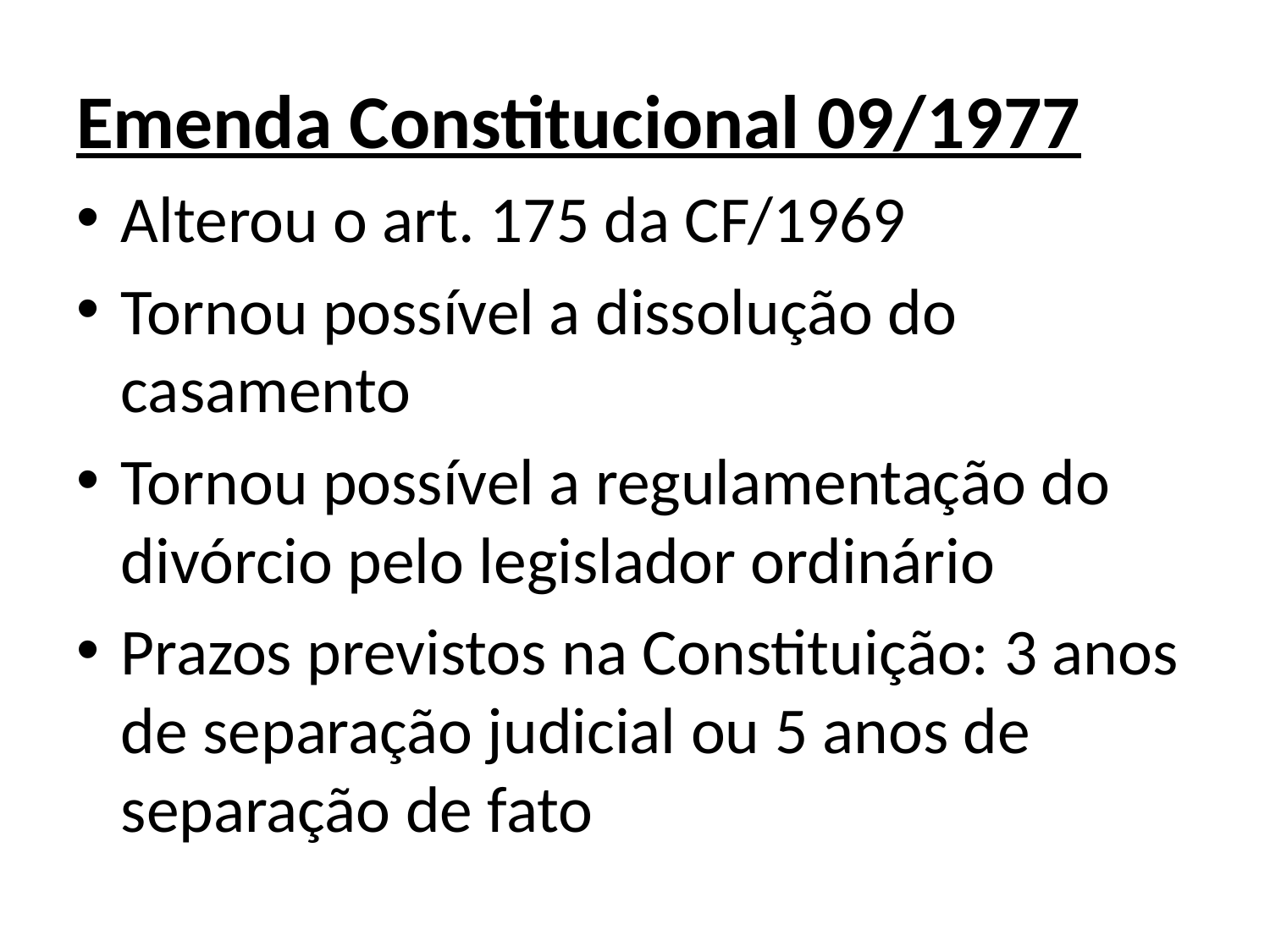

Emenda Constitucional 09/1977
Alterou o art. 175 da CF/1969
Tornou possível a dissolução do casamento
Tornou possível a regulamentação do divórcio pelo legislador ordinário
Prazos previstos na Constituição: 3 anos de separação judicial ou 5 anos de separação de fato